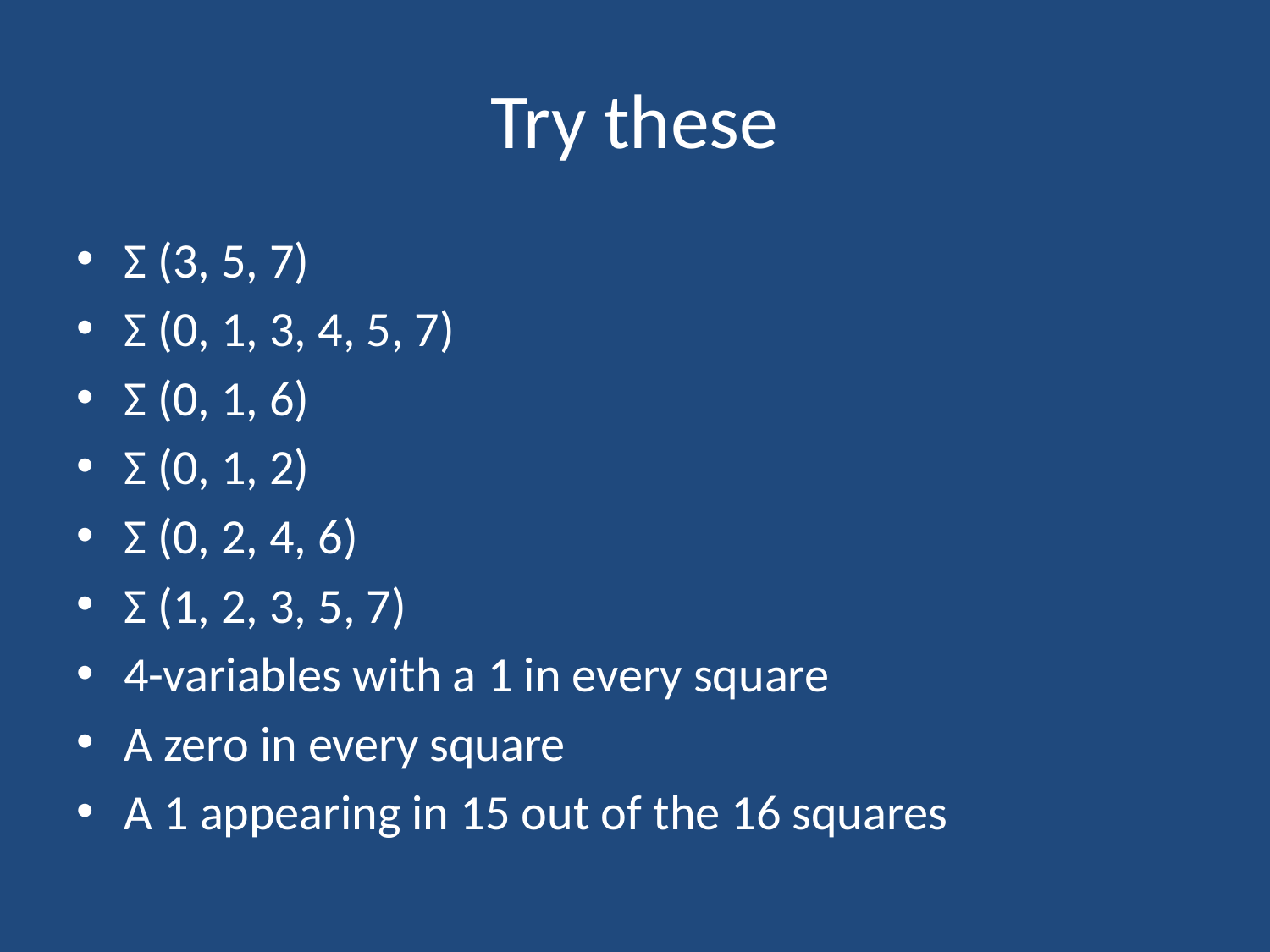

# Try these
Σ (3, 5, 7)
Σ (0, 1, 3, 4, 5, 7)
Σ (0, 1, 6)
Σ (0, 1, 2)
Σ (0, 2, 4, 6)
Σ (1, 2, 3, 5, 7)
4-variables with a 1 in every square
A zero in every square
A 1 appearing in 15 out of the 16 squares